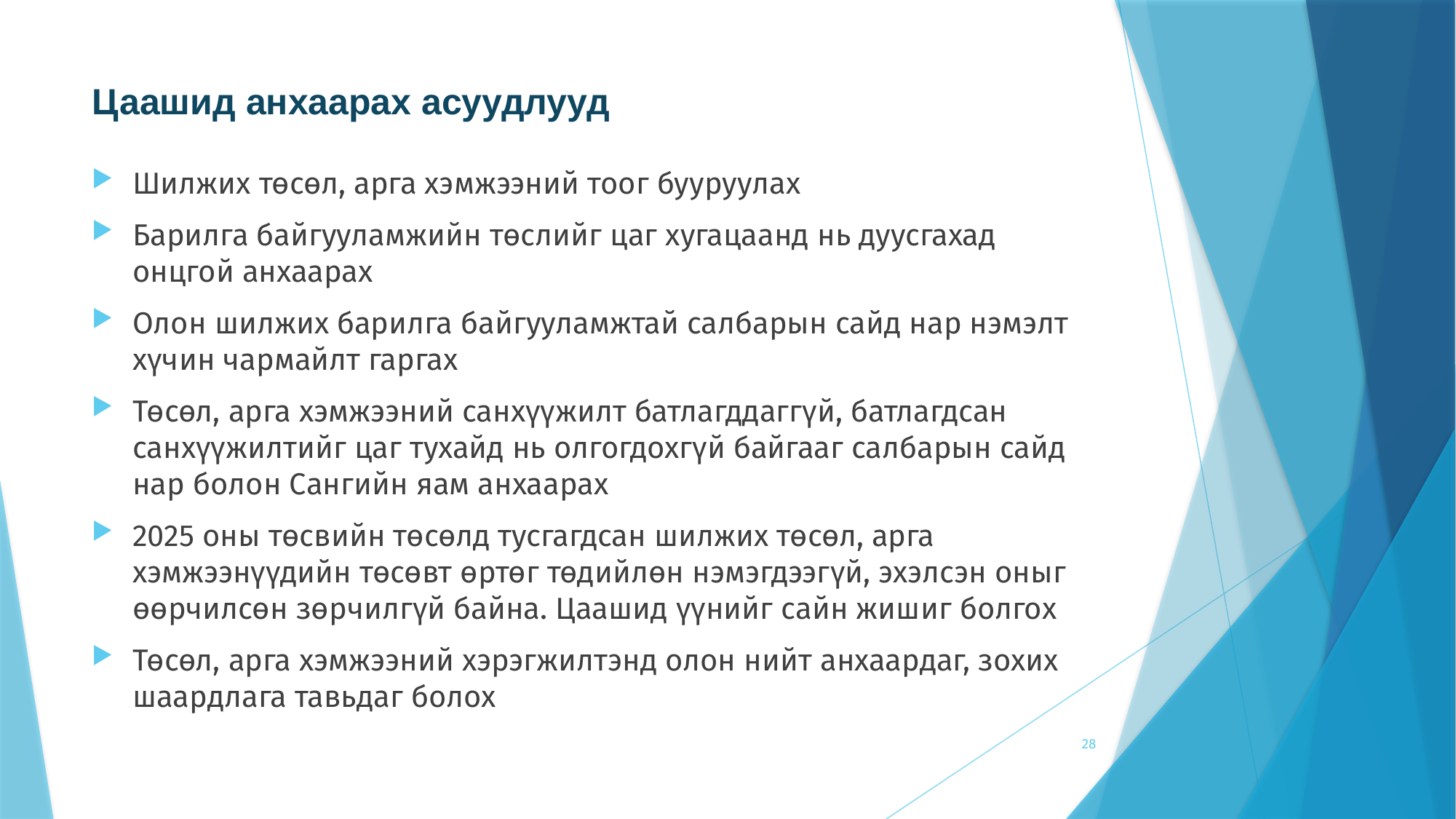

# Цаашид анхаарах асуудлууд
Шилжих төсөл, арга хэмжээний тоог бууруулах
Барилга байгууламжийн төслийг цаг хугацаанд нь дуусгахад онцгой анхаарах
Олон шилжих барилга байгууламжтай салбарын сайд нар нэмэлт хүчин чармайлт гаргах
Төсөл, арга хэмжээний санхүүжилт батлагддаггүй, батлагдсан санхүүжилтийг цаг тухайд нь олгогдохгүй байгааг салбарын сайд нар болон Сангийн яам анхаарах
2025 оны төсвийн төсөлд тусгагдсан шилжих төсөл, арга хэмжээнүүдийн төсөвт өртөг төдийлөн нэмэгдээгүй, эхэлсэн оныг өөрчилсөн зөрчилгүй байна. Цаашид үүнийг сайн жишиг болгох
Төсөл, арга хэмжээний хэрэгжилтэнд олон нийт анхаардаг, зохих шаардлага тавьдаг болох
28